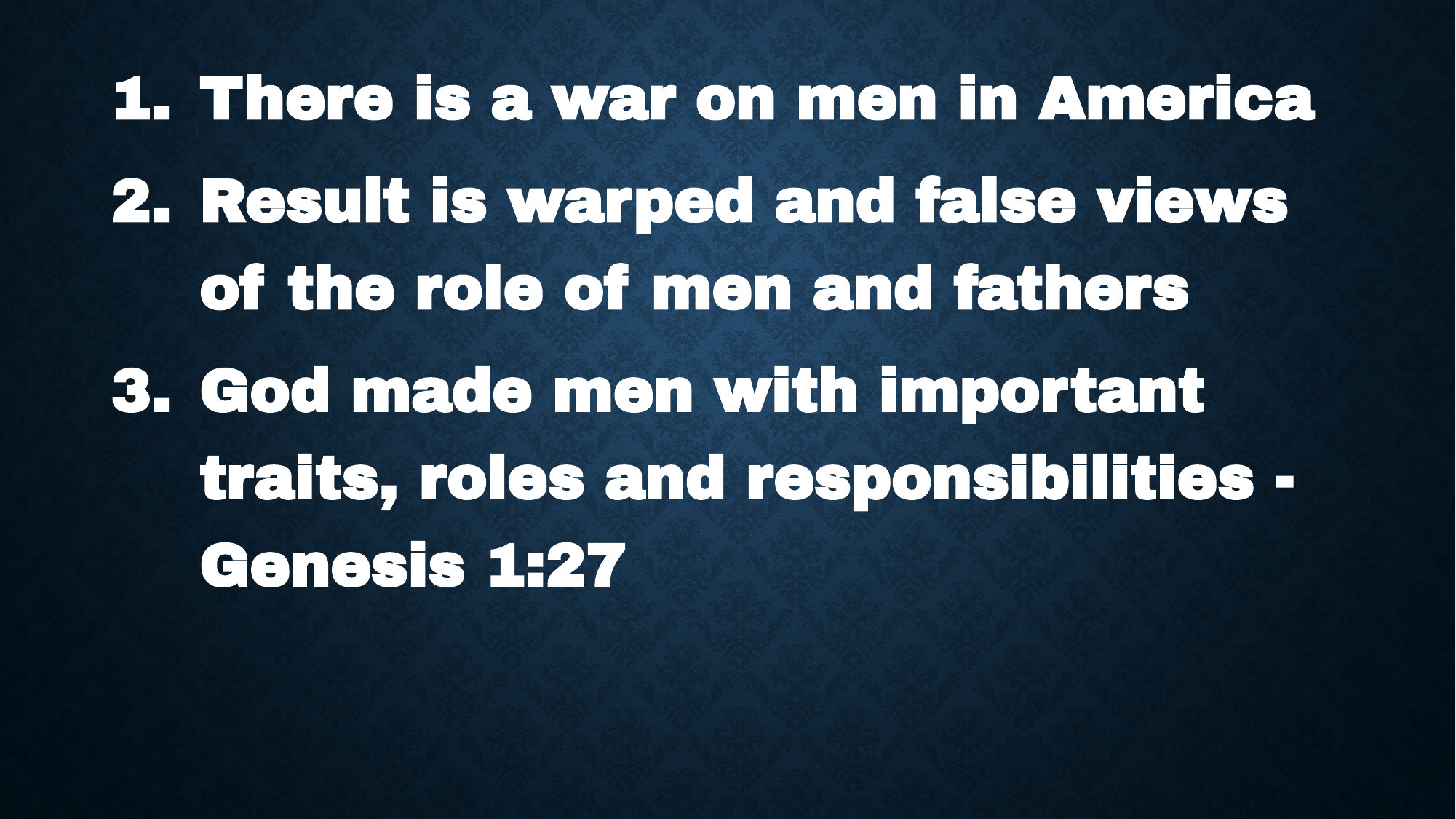

#
There is a war on men in America
Result is warped and false views of the role of men and fathers
God made men with important traits, roles and responsibilities - Genesis 1:27